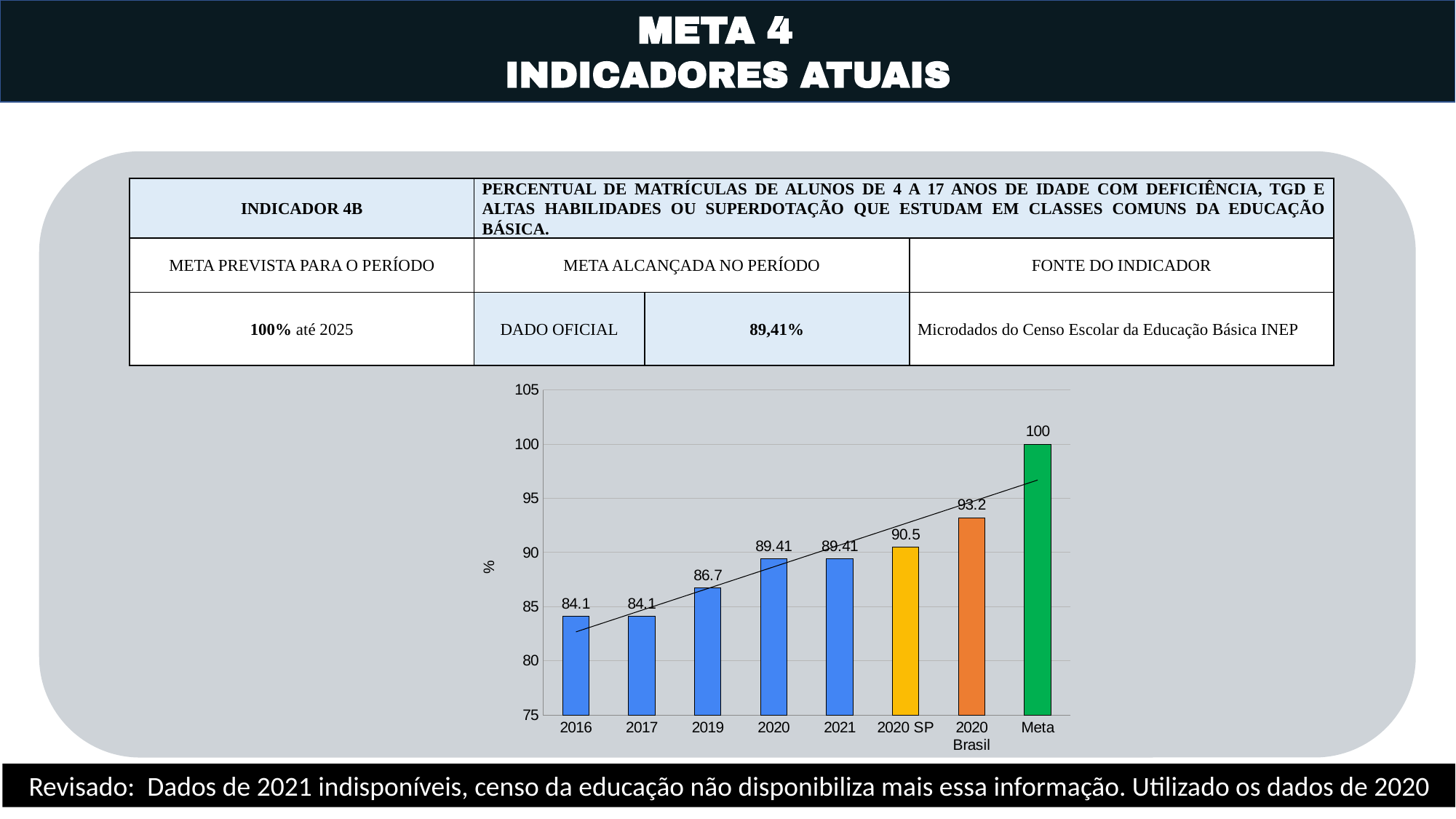

META 4
INDICADORES ATUAIS

| INDICADOR 4B | PERCENTUAL DE MATRÍCULAS DE ALUNOS DE 4 A 17 ANOS DE IDADE COM DEFICIÊNCIA, TGD E ALTAS HABILIDADES OU SUPERDOTAÇÃO QUE ESTUDAM EM CLASSES COMUNS DA EDUCAÇÃO BÁSICA. |  |  |
| --- | --- | --- | --- |
| META PREVISTA PARA O PERÍODO | META ALCANÇADA NO PERÍODO |  | FONTE DO INDICADOR |
| 100% até 2025 | DADO OFICIAL | 89,41% | Microdados do Censo Escolar da Educação Básica INEP |

### Chart

| Category | % |
|---|---|
| 2016 | 84.1 |
| 2017 | 84.1 |
| 2019 | 86.7 |
| 2020 | 89.41 |
| 2021 | 89.41 |
| 2020 SP | 90.5 |
| 2020 Brasil | 93.2 |
| Meta | 100.0 |
Revisado:  Dados de 2021 indisponíveis, censo da educação não disponibiliza mais essa informação. Utilizado os dados de 2020